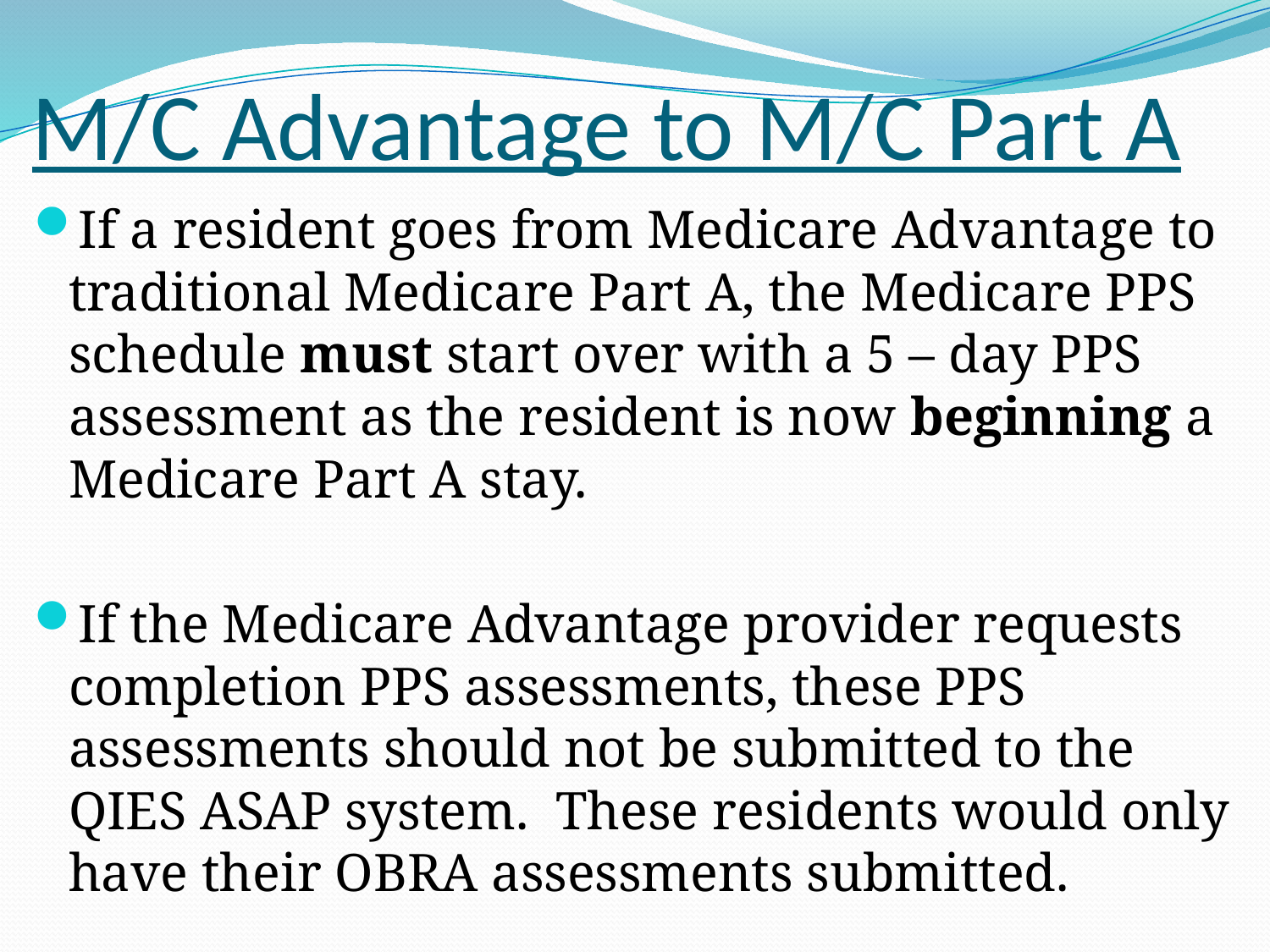

# M/C Advantage to M/C Part A
If a resident goes from Medicare Advantage to traditional Medicare Part A, the Medicare PPS schedule must start over with a 5 – day PPS assessment as the resident is now beginning a Medicare Part A stay.

If the Medicare Advantage provider requests completion PPS assessments, these PPS assessments should not be submitted to the QIES ASAP system.  These residents would only have their OBRA assessments submitted.